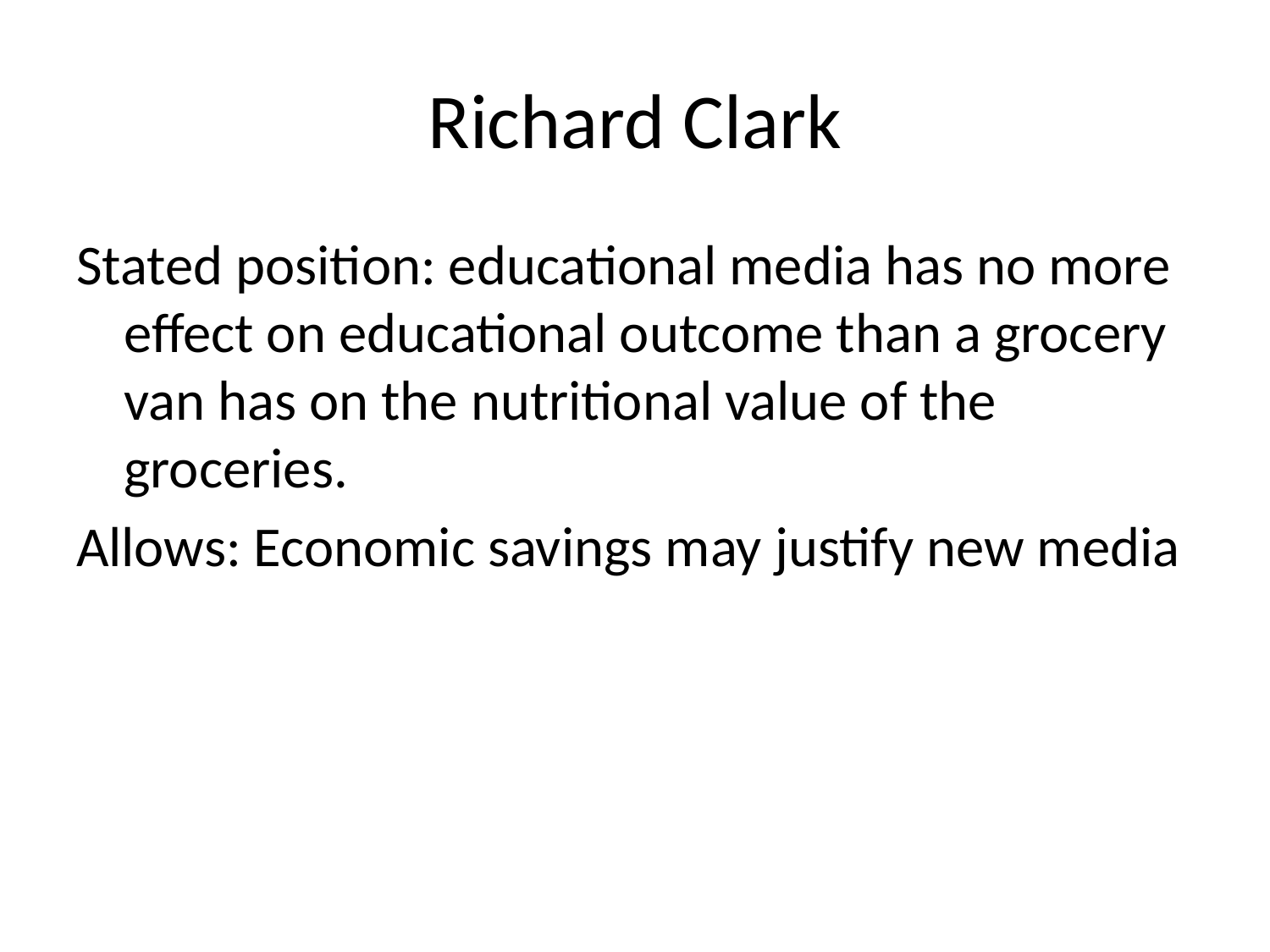

# Richard Clark
Stated position: educational media has no more effect on educational outcome than a grocery van has on the nutritional value of the groceries.
Allows: Economic savings may justify new media